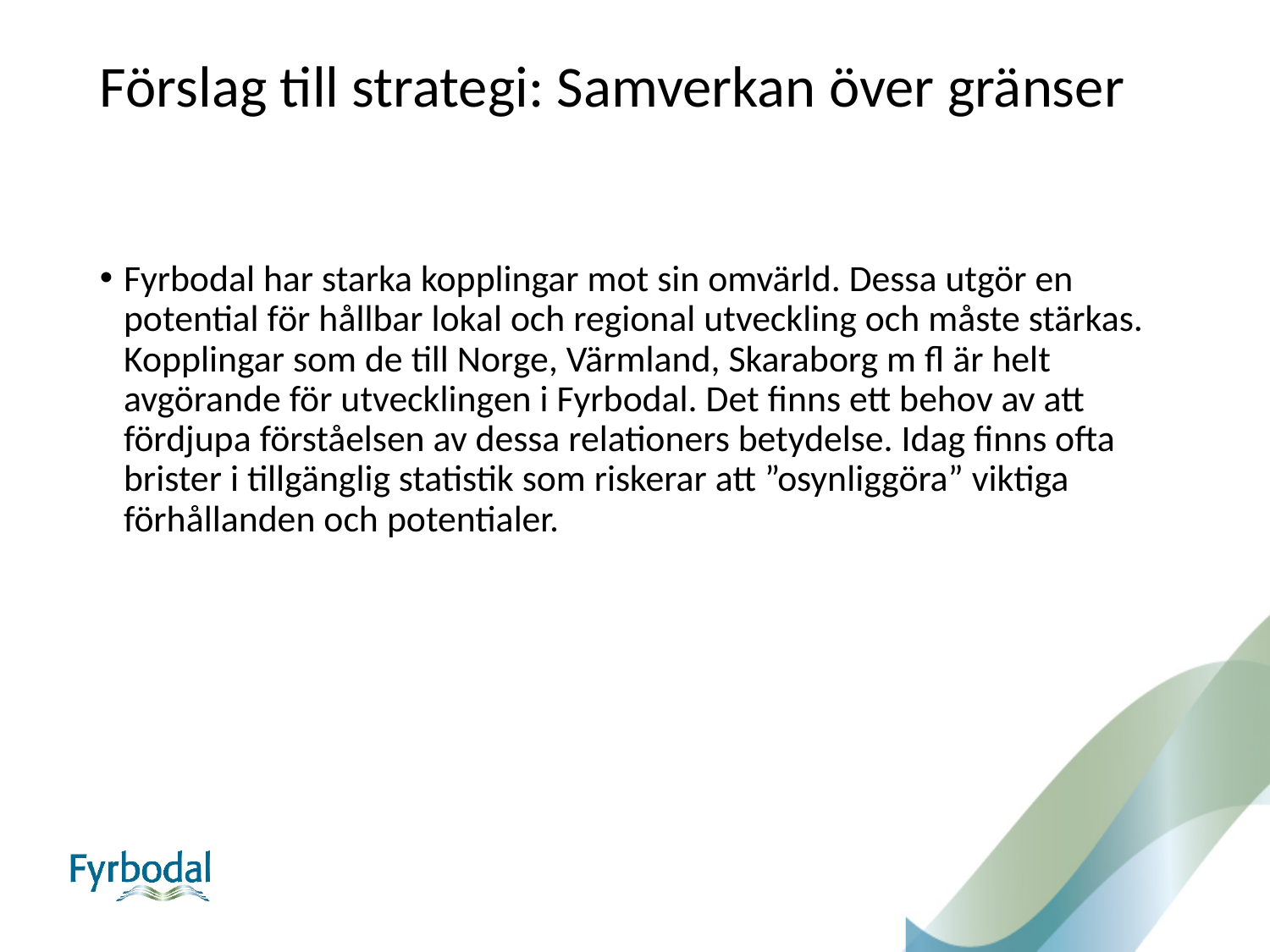

# Förslag till strategi: Samverkan över gränser
Fyrbodal har starka kopplingar mot sin omvärld. Dessa utgör en potential för hållbar lokal och regional utveckling och måste stärkas. Kopplingar som de till Norge, Värmland, Skaraborg m fl är helt avgörande för utvecklingen i Fyrbodal. Det finns ett behov av att fördjupa förståelsen av dessa relationers betydelse. Idag finns ofta brister i tillgänglig statistik som riskerar att ”osynliggöra” viktiga förhållanden och potentialer.